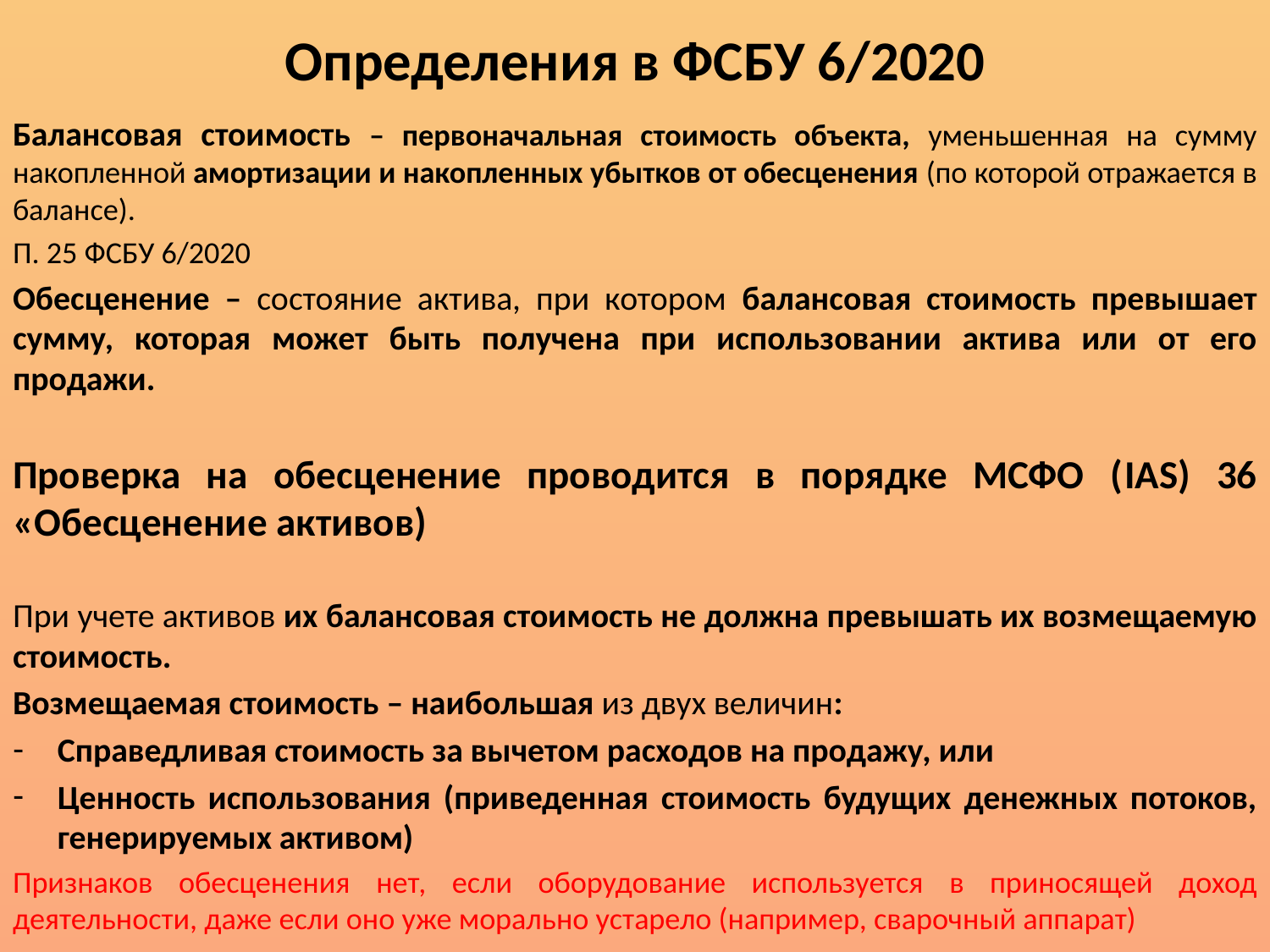

# Определения в ФСБУ 6/2020
Балансовая стоимость – первоначальная стоимость объекта, уменьшенная на сумму накопленной амортизации и накопленных убытков от обесценения (по которой отражается в балансе).
П. 25 ФСБУ 6/2020
Обесценение – состояние актива, при котором балансовая стоимость превышает сумму, которая может быть получена при использовании актива или от его продажи.

Проверка на обесценение проводится в порядке МСФО (IAS) 36 «Обесценение активов)

При учете активов их балансовая стоимость не должна превышать их возмещаемую стоимость.
Возмещаемая стоимость – наибольшая из двух величин:
Справедливая стоимость за вычетом расходов на продажу, или
Ценность использования (приведенная стоимость будущих денежных потоков, генерируемых активом)
Признаков обесценения нет, если оборудование используется в приносящей доход деятельности, даже если оно уже морально устарело (например, сварочный аппарат)